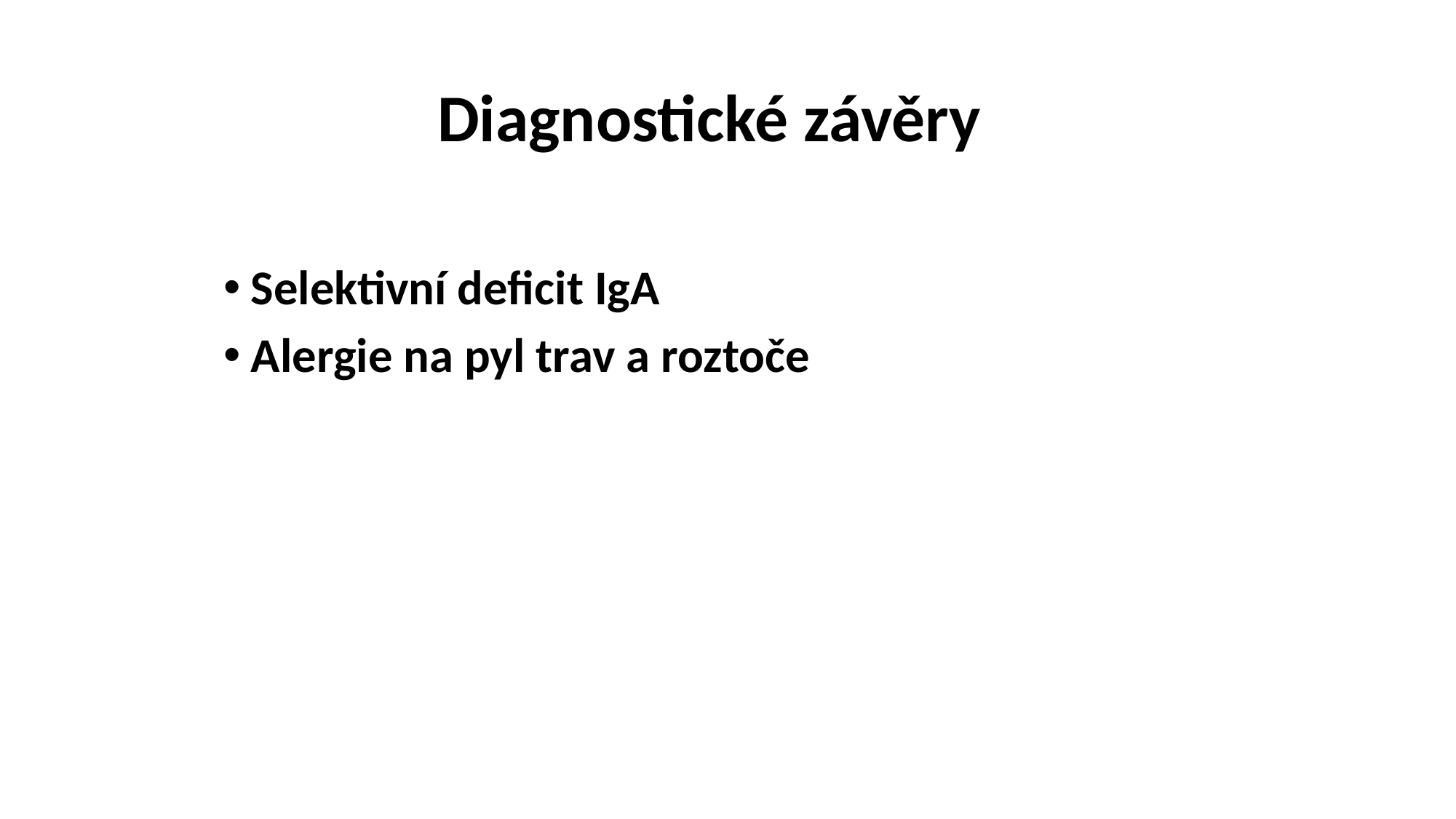

Diagnostické závěry
Selektivní deficit IgA
Alergie na pyl trav a roztoče